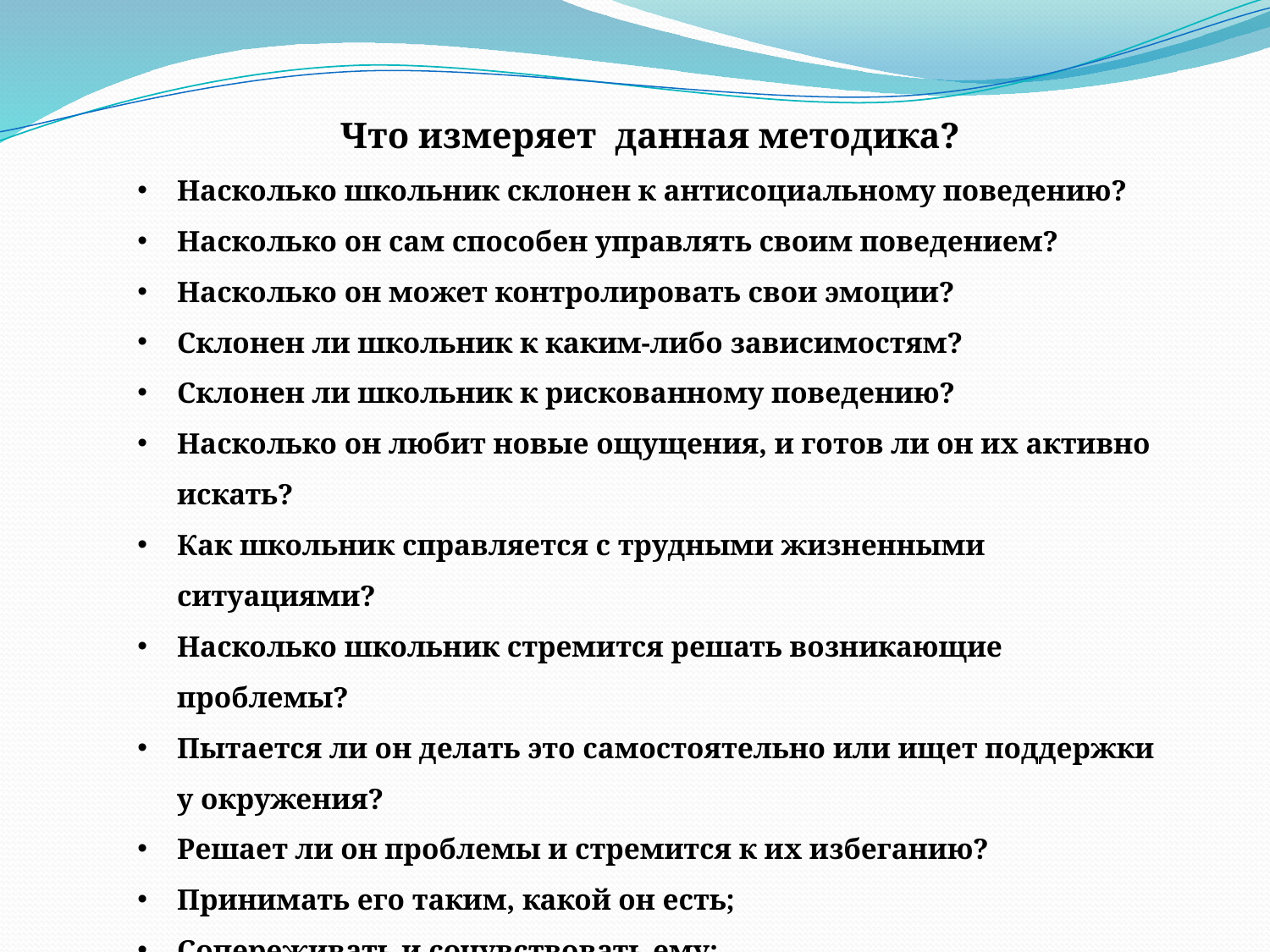

#
Что измеряет  данная методика?
Насколько школьник склонен к антисоциальному поведению?
Насколько он сам способен управлять своим поведением?
Насколько он может контролировать свои эмоции?
Склонен ли школьник к каким-либо зависимостям?
Склонен ли школьник к рискованному поведению?
Насколько он любит новые ощущения, и готов ли он их активно искать?
Как школьник справляется с трудными жизненными ситуациями?
Насколько школьник стремится решать возникающие проблемы?
Пытается ли он делать это самостоятельно или ищет поддержки у окружения?
Решает ли он проблемы и стремится к их избеганию?
Принимать его таким, какой он есть;
Сопереживать и сочувствовать ему;
Быть склонным к сотрудничеству или, напротив, к конфронтации.